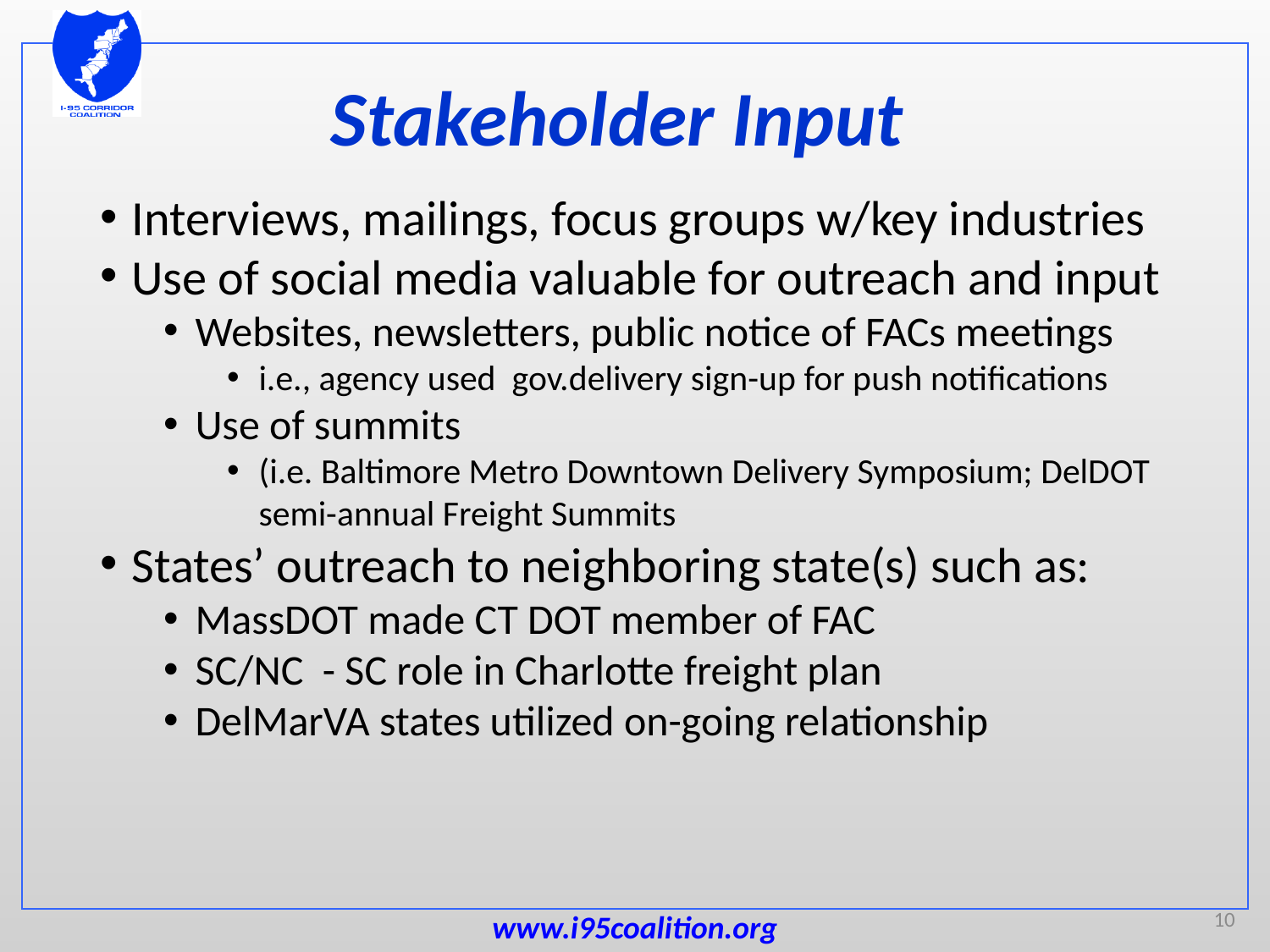

# Stakeholder Input
Interviews, mailings, focus groups w/key industries
Use of social media valuable for outreach and input
Websites, newsletters, public notice of FACs meetings
i.e., agency used  gov.delivery sign-up for push notifications
Use of summits
(i.e. Baltimore Metro Downtown Delivery Symposium; DelDOT semi-annual Freight Summits
States’ outreach to neighboring state(s) such as:
MassDOT made CT DOT member of FAC
SC/NC  - SC role in Charlotte freight plan
DelMarVA states utilized on-going relationship